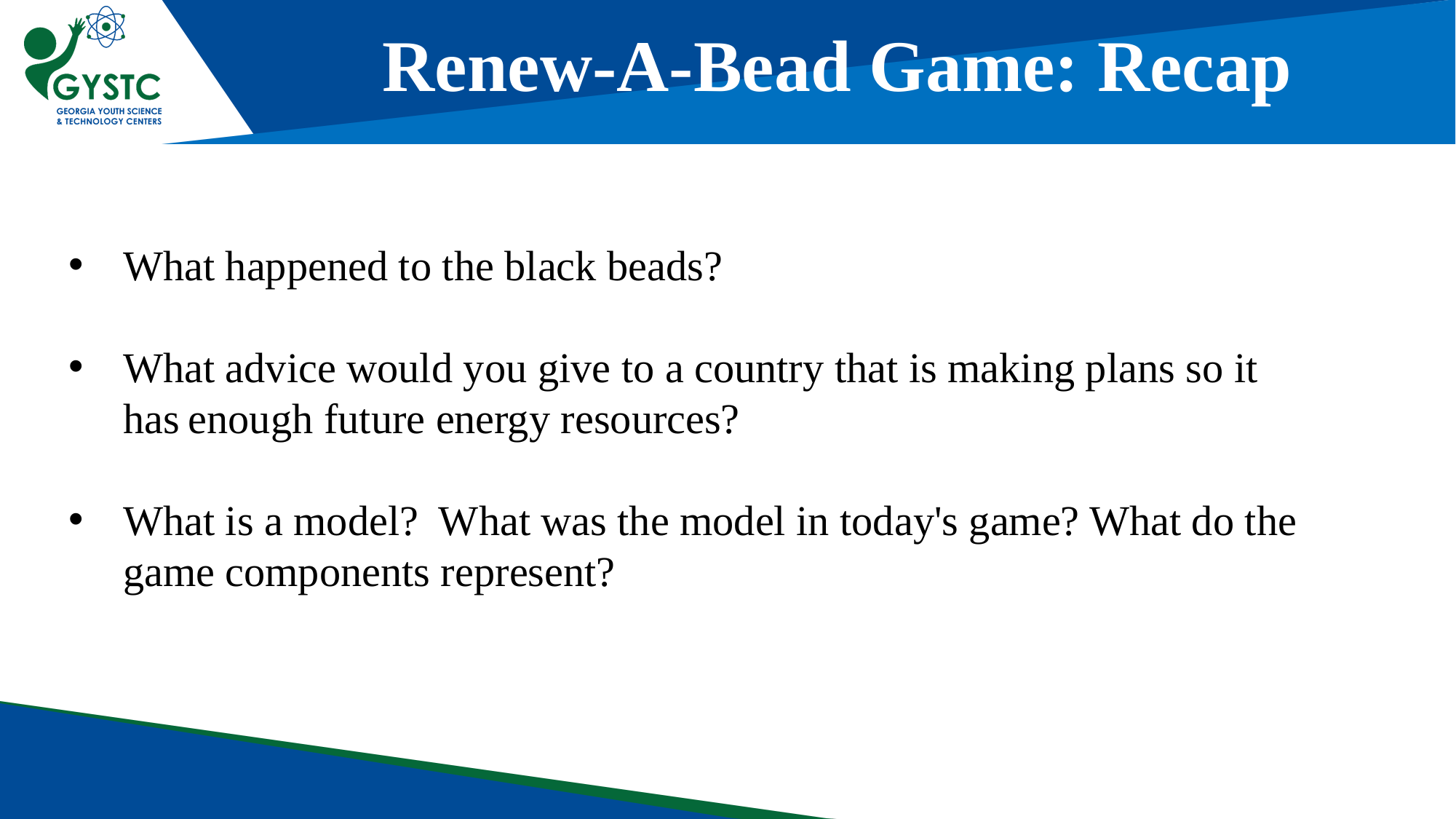

Renew-A-Bead Game: Recap
What happened to the black beads?

What advice would you give to a country that is making plans so it has enough future energy resources?

What is a model?  What was the model in today's game? What do the game components represent?